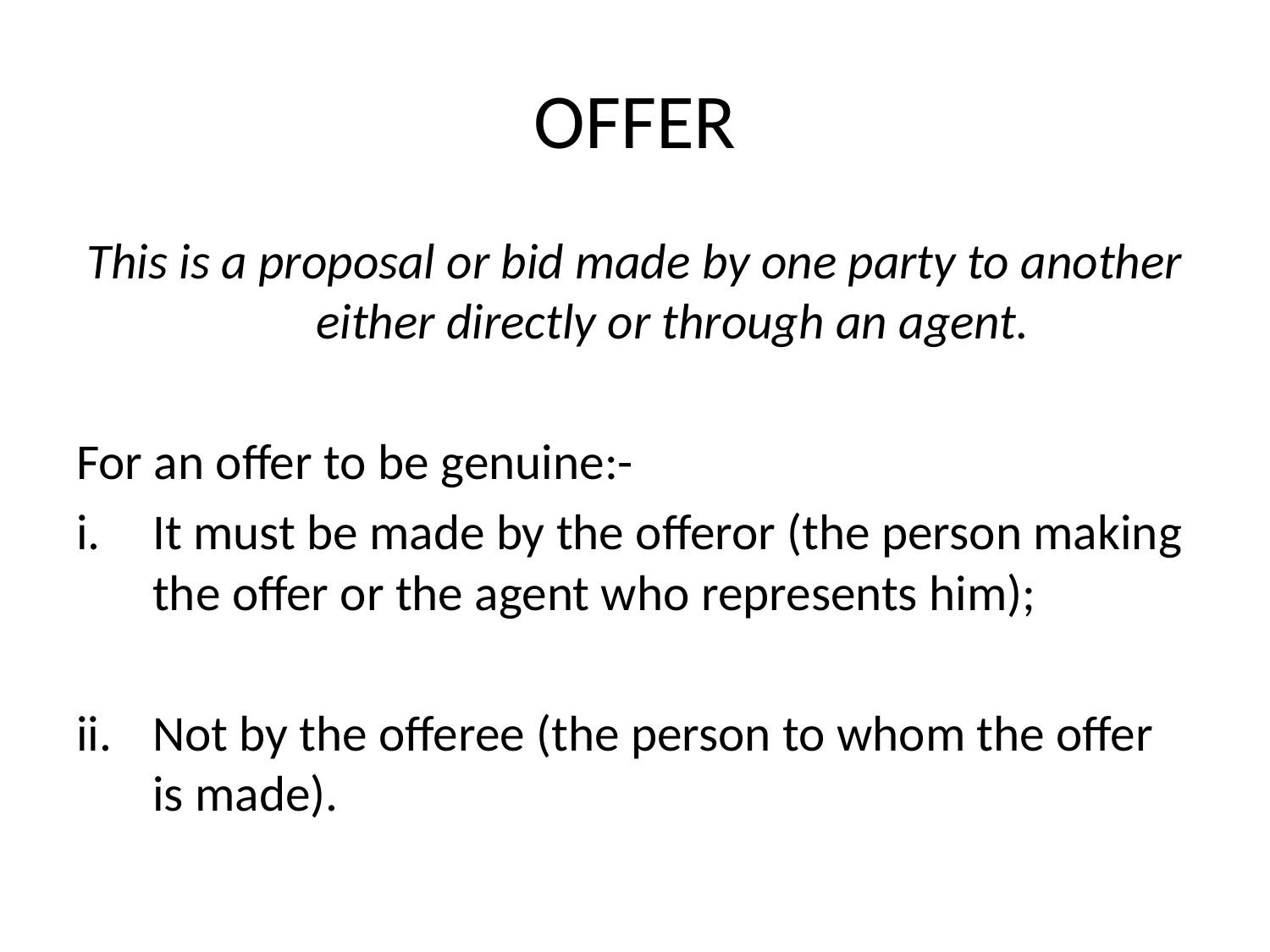

# OFFER
This is a proposal or bid made by one party to another either directly or through an agent.

For an offer to be genuine:-
It must be made by the offeror (the person making the offer or the agent who represents him);

Not by the offeree (the person to whom the offer is made).